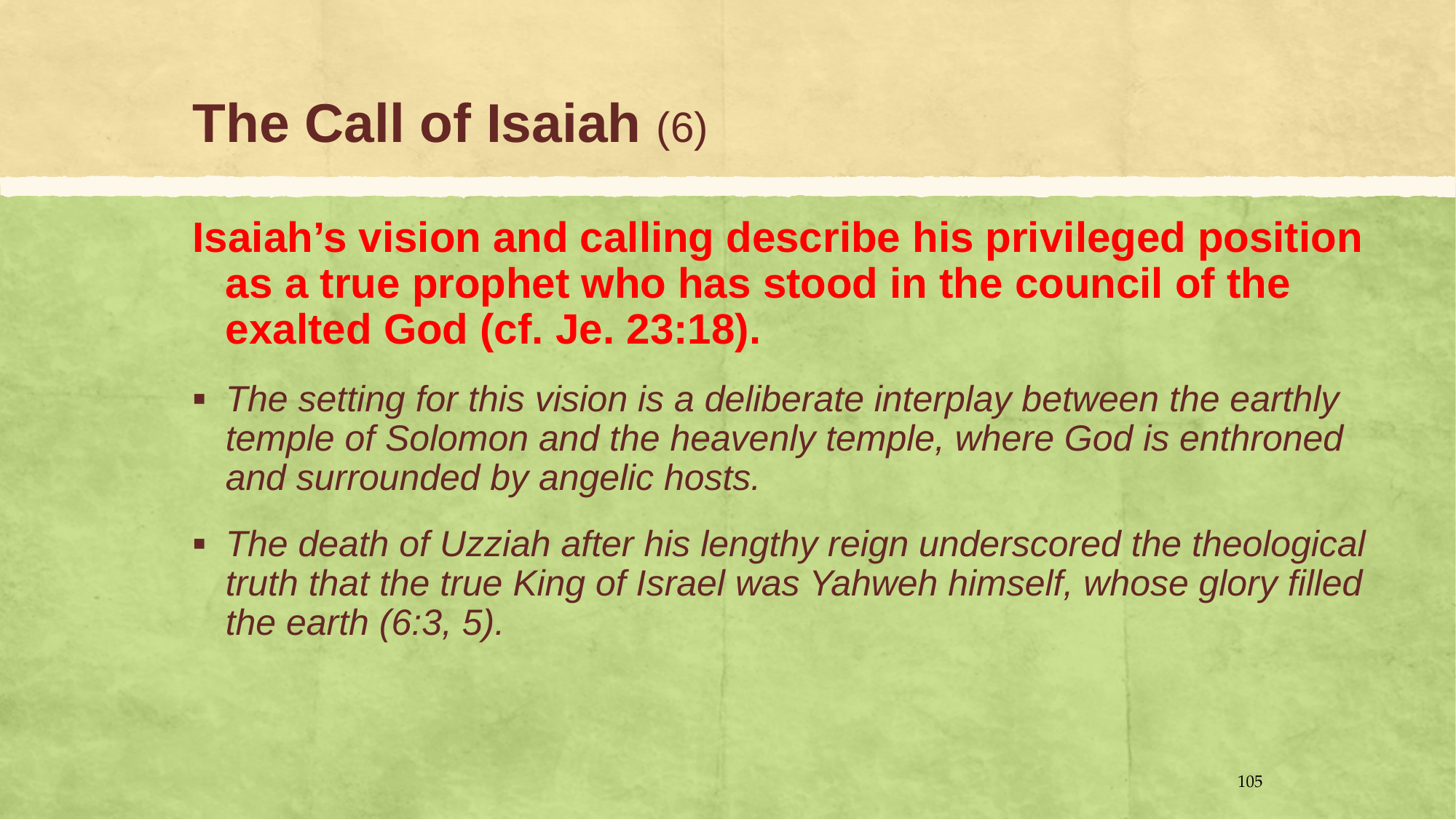

# The Call of Isaiah (6)
Isaiah’s vision and calling describe his privileged position as a true prophet who has stood in the council of the exalted God (cf. Je. 23:18).
The setting for this vision is a deliberate interplay between the earthly temple of Solomon and the heavenly temple, where God is enthroned and surrounded by angelic hosts.
The death of Uzziah after his lengthy reign underscored the theological truth that the true King of Israel was Yahweh himself, whose glory filled the earth (6:3, 5).
105